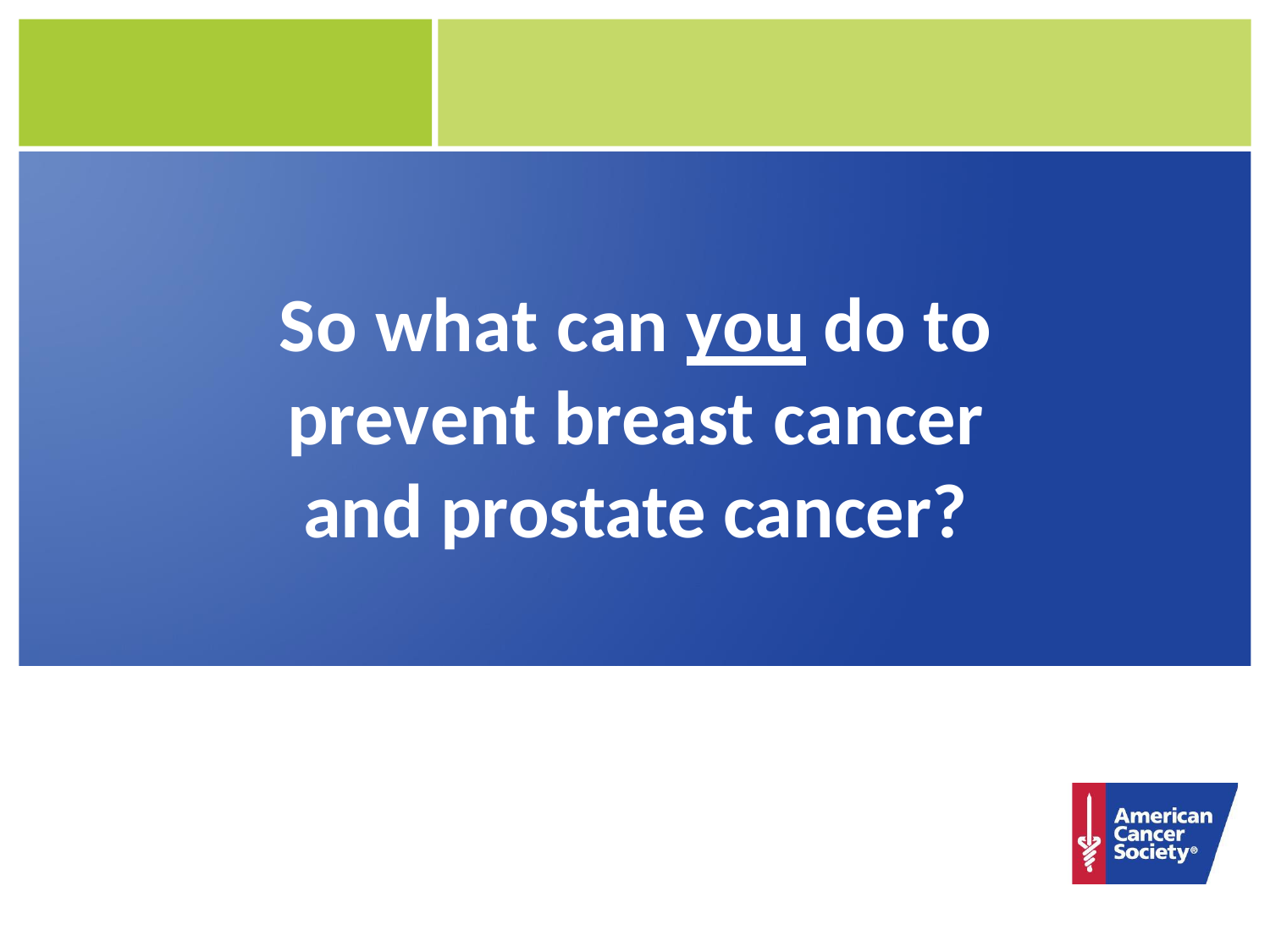

So what can you do to prevent breast cancer and prostate cancer?